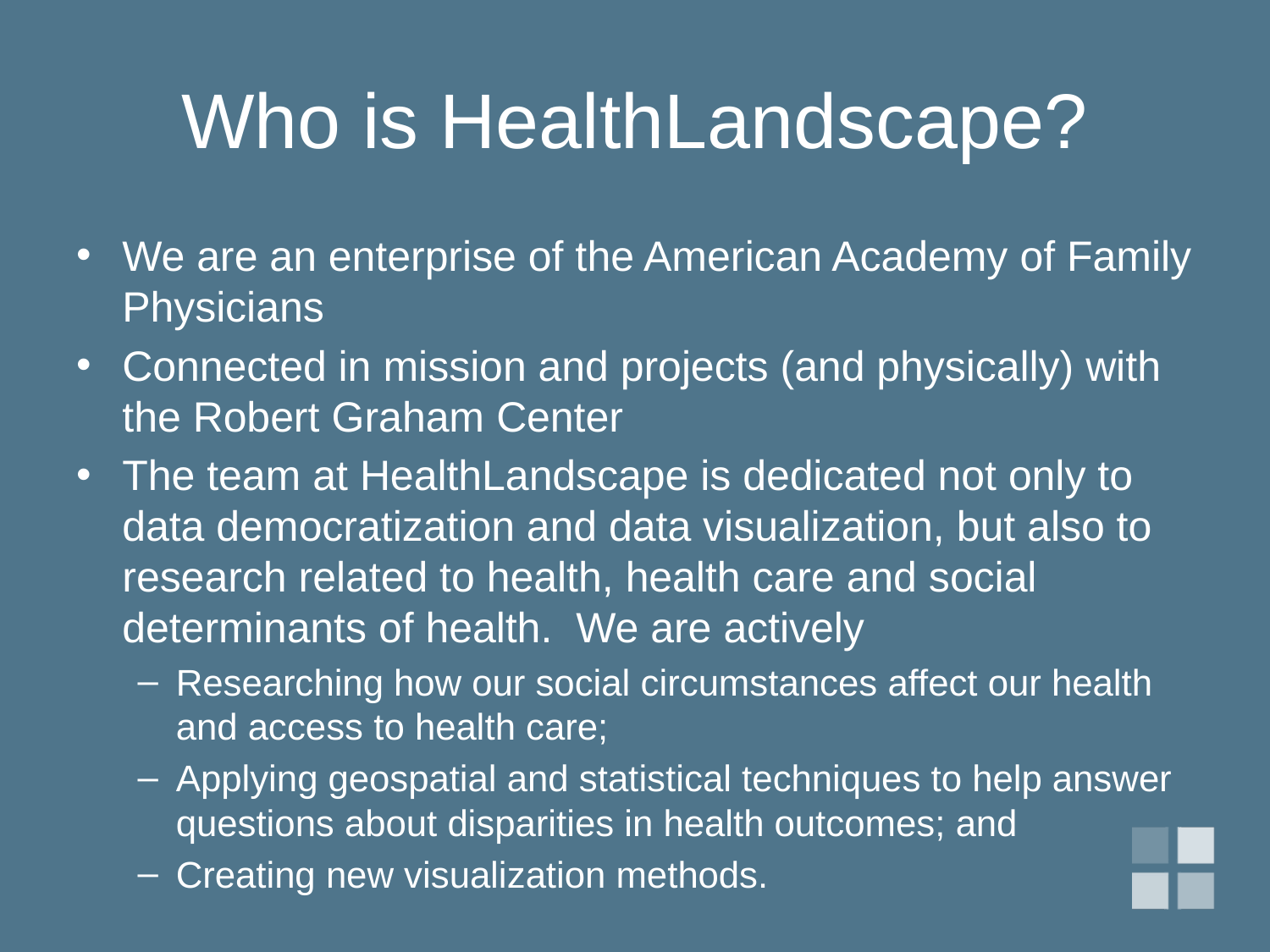

# Who is HealthLandscape?
We are an enterprise of the American Academy of Family Physicians
Connected in mission and projects (and physically) with the Robert Graham Center
The team at HealthLandscape is dedicated not only to data democratization and data visualization, but also to research related to health, health care and social determinants of health.  We are actively
Researching how our social circumstances affect our health and access to health care;
Applying geospatial and statistical techniques to help answer questions about disparities in health outcomes; and
Creating new visualization methods.